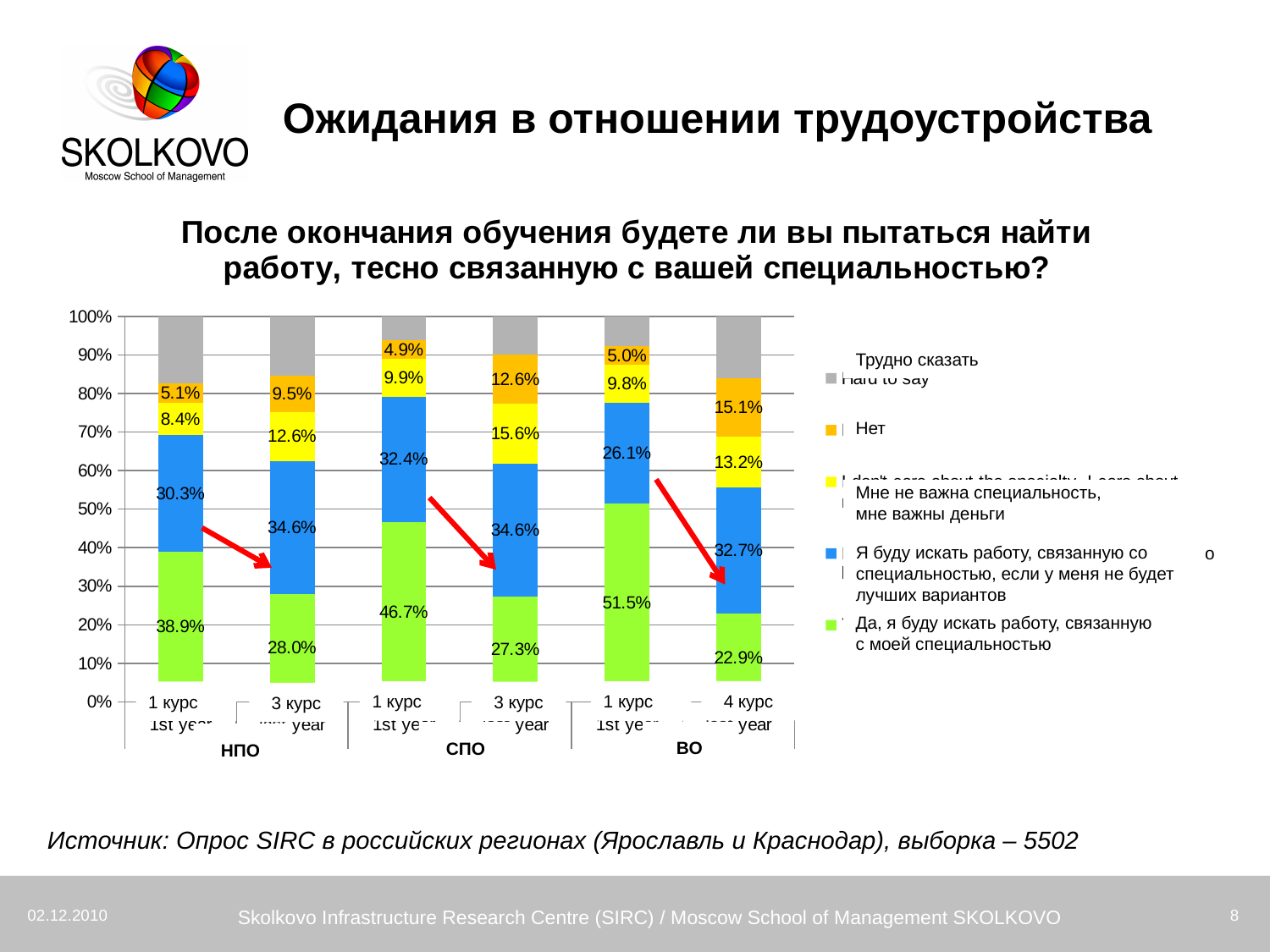

Ожидания в отношении трудоустройства

### Chart: После окончания обучения будете ли вы пытаться найти работу, тесно связанную с вашей специальностью?

| Category | Yes, I'm going to find a job linked with specialty | I'm going to find a job linked with specialty - if no better options would appear | I don't care about the specialty, I care about money | No | Hard to say |
|---|---|---|---|---|---|
| 1st year | 0.3890000000000007 | 0.3030000000000003 | 0.08400000000000006 | 0.051000000000000004 | 0.17300000000000001 |
| last year | 0.2800000000000001 | 0.3460000000000003 | 0.126 | 0.09500000000000004 | 0.1540000000000003 |
| 1st year | 0.4670000000000001 | 0.3240000000000007 | 0.09900000000000023 | 0.049000000000000106 | 0.06100000000000002 |
| last year | 0.273 | 0.3460000000000003 | 0.15600000000000033 | 0.126 | 0.1 |
| 1st year | 0.515 | 0.261 | 0.09800000000000023 | 0.050000000000000024 | 0.07600000000000003 |
| last year | 0.22900000000000006 | 0.3270000000000007 | 0.132 | 0.1510000000000003 | 0.16100000000000006 |
Трудно сказать
Нет
Мне не важна специальность,
мне важны деньги
Я буду искать работу, связанную со специальностью, если у меня не будет лучших вариантов
Да, я буду искать работу, связанную
с моей специальностью
4 курс
1 курс
1 курс
1 курс
3 курс
3 курс
ВО
СПО
НПО
Источник: Опрос SIRC в российских регионах (Ярославль и Краснодар), выборка – 5502
02.12.2010
Skolkovo Infrastructure Research Centre (SIRC) / Moscow School of Management SKOLKOVO
8